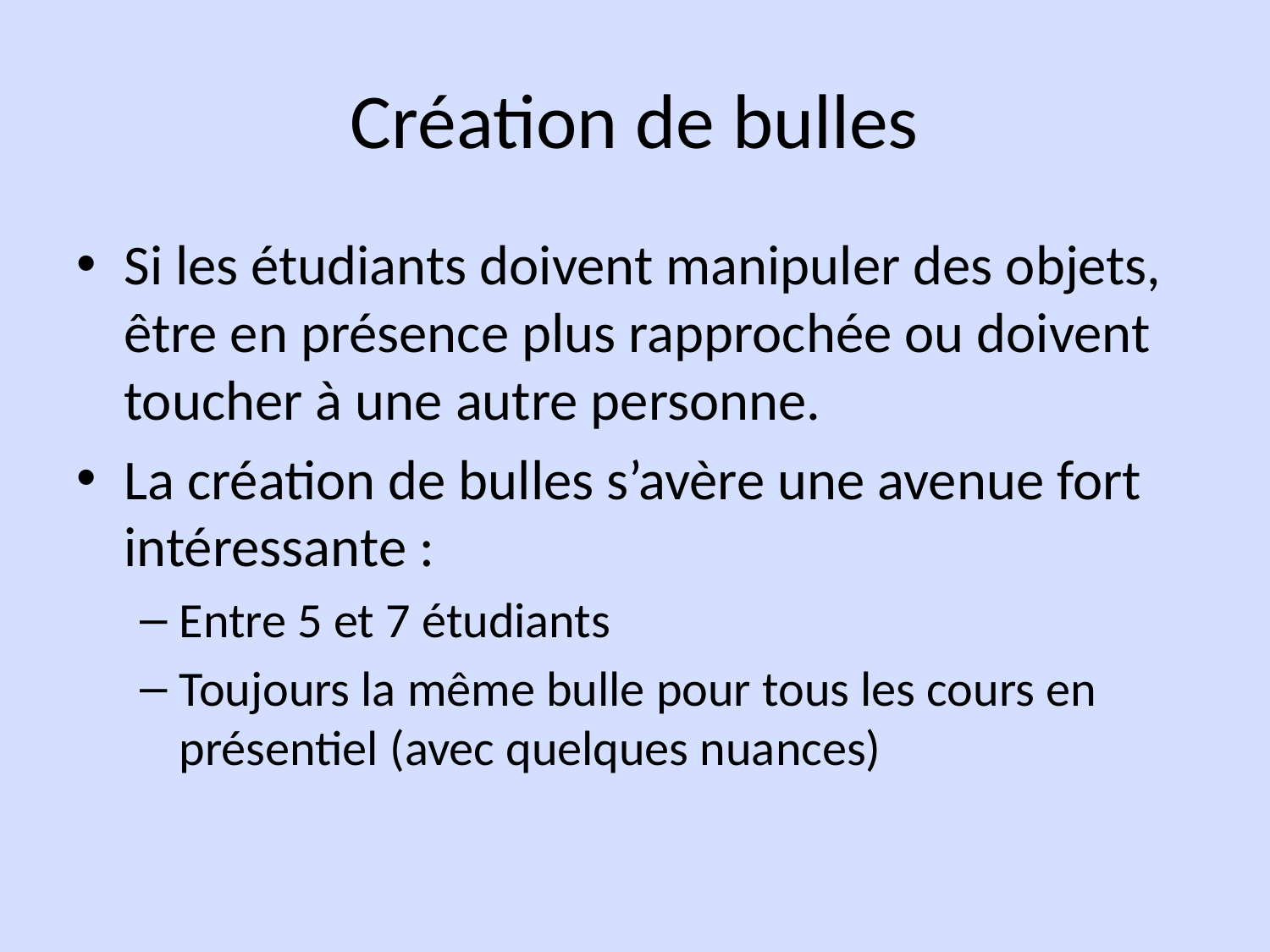

# Création de bulles
Si les étudiants doivent manipuler des objets, être en présence plus rapprochée ou doivent toucher à une autre personne.
La création de bulles s’avère une avenue fort intéressante :
Entre 5 et 7 étudiants
Toujours la même bulle pour tous les cours en présentiel (avec quelques nuances)